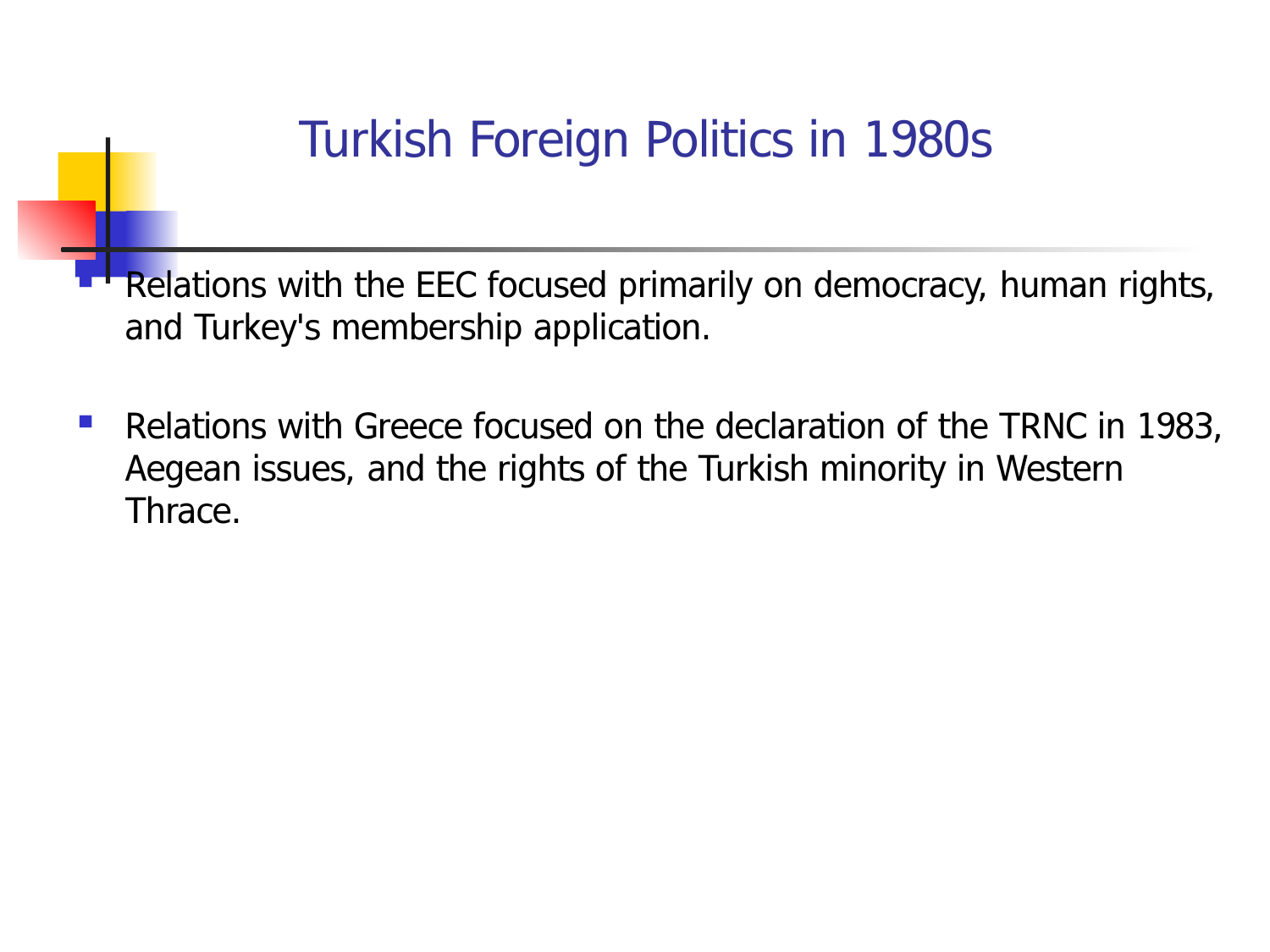

# Turkish Foreign Politics in 1980s
Relations with the EEC focused primarily on democracy, human rights, and Turkey's membership application.

Relations with Greece focused on the declaration of the TRNC in 1983, Aegean issues, and the rights of the Turkish minority in Western Thrace.